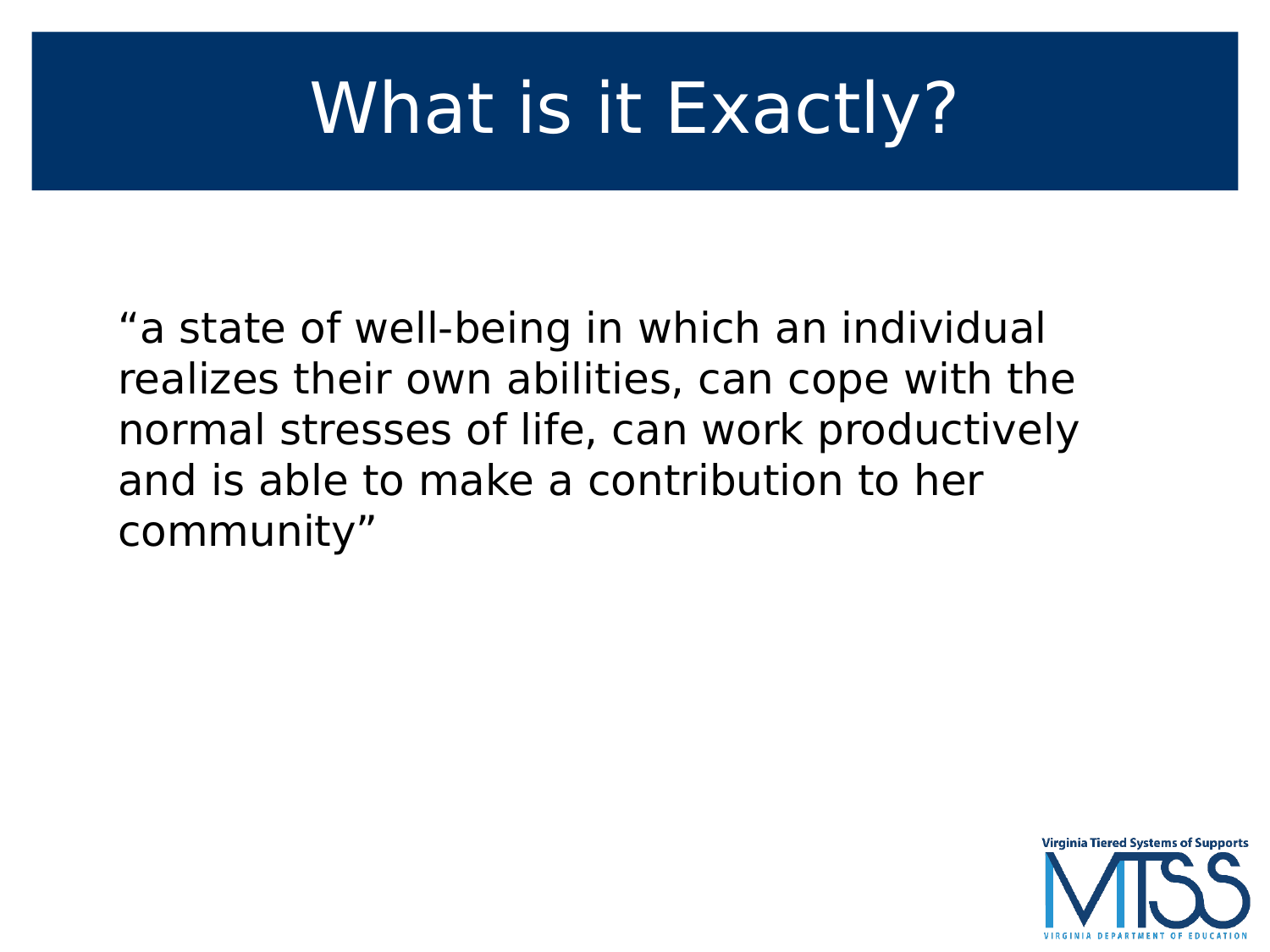

# What is it Exactly?
“a state of well-being in which an individual realizes their own abilities, can cope with the normal stresses of life, can work productively and is able to make a contribution to her community”